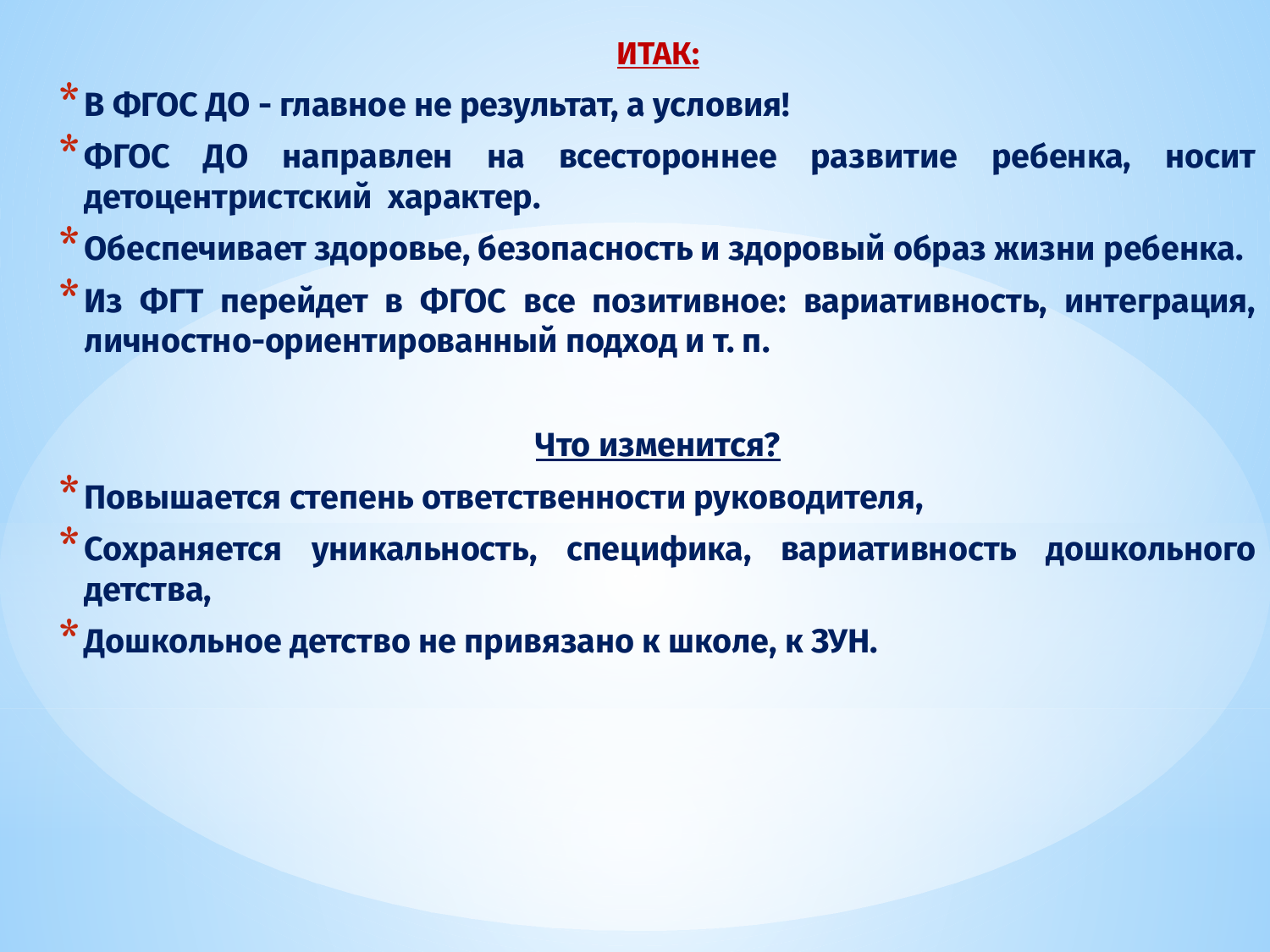

ИТАК:
В ФГОС ДО - главное не результат, а условия!
ФГОС ДО направлен на всестороннее развитие ребенка, носит детоцентристский  характер.
Обеспечивает здоровье, безопасность и здоровый образ жизни ребенка.
Из ФГТ перейдет в ФГОС все позитивное: вариативность, интеграция, личностно-ориентированный подход и т. п.

Что изменится?
Повышается степень ответственности руководителя,
Сохраняется уникальность, специфика, вариативность дошкольного детства,
Дошкольное детство не привязано к школе, к ЗУН.